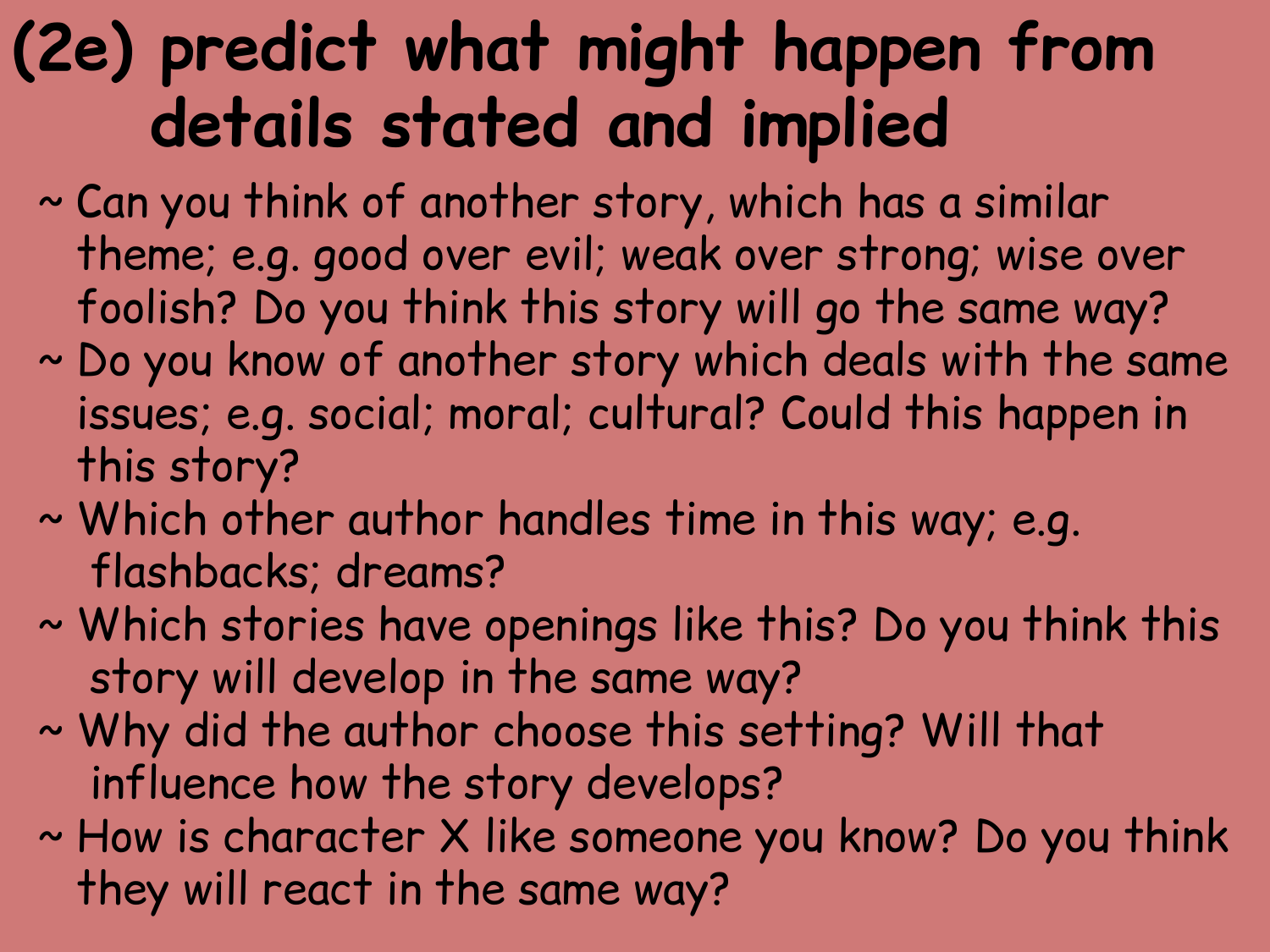

(2e) predict what might happen from
     details stated and implied
~ Can you think of another story, which has a similar
   theme; e.g. good over evil; weak over strong; wise over
   foolish? Do you think this story will go the same way?
~ Do you know of another story which deals with the same
   issues; e.g. social; moral; cultural? Could this happen in
   this story?
~ Which other author handles time in this way; e.g.
    flashbacks; dreams?
~ Which stories have openings like this? Do you think this
    story will develop in the same way?
~ Why did the author choose this setting? Will that
    influence how the story develops?
~ How is character X like someone you know? Do you think
   they will react in the same way?